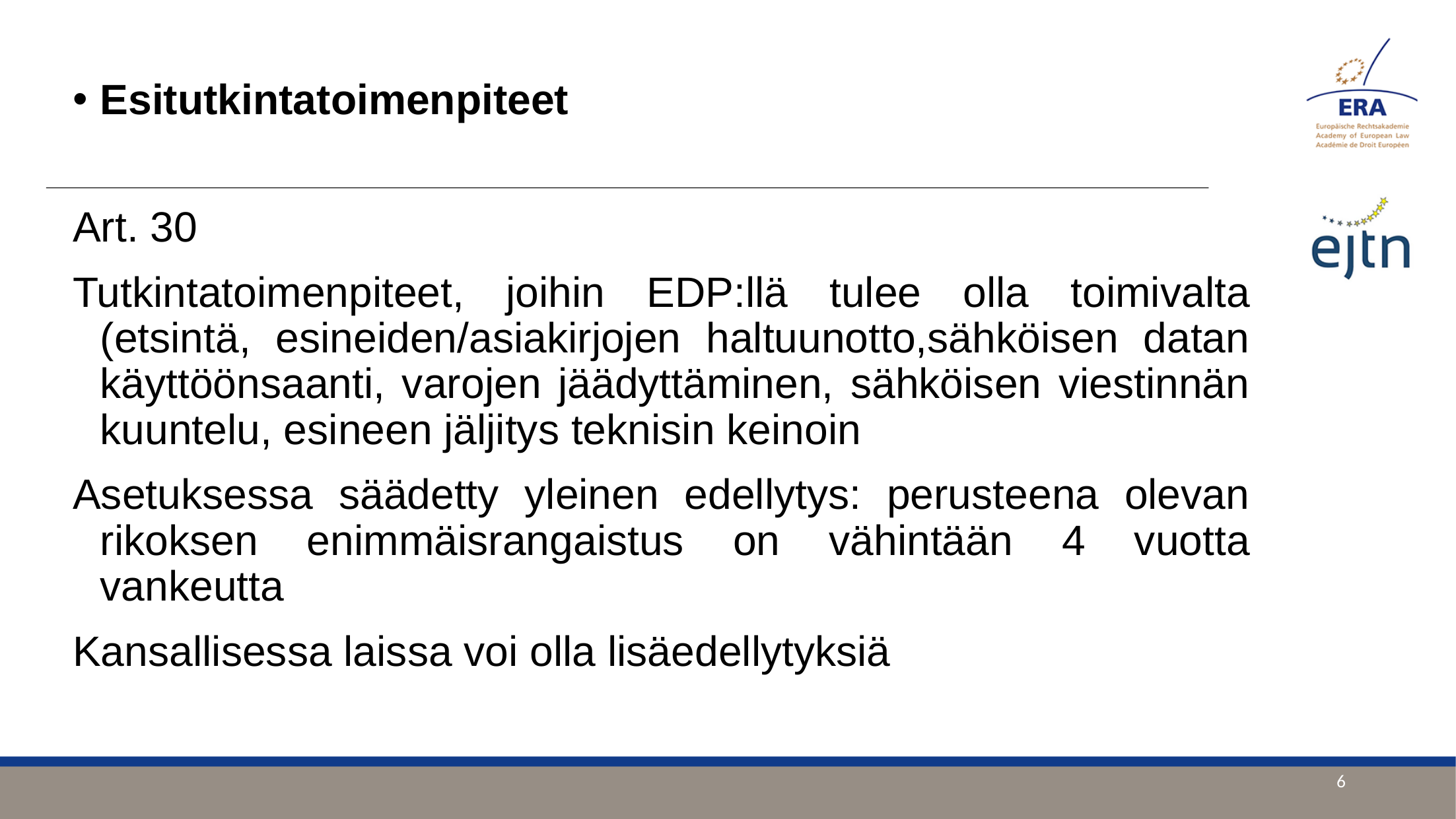

Esitutkintatoimenpiteet
Art. 30
Tutkintatoimenpiteet, joihin EDP:llä tulee olla toimivalta (etsintä, esineiden/asiakirjojen haltuunotto,sähköisen datan käyttöönsaanti, varojen jäädyttäminen, sähköisen viestinnän kuuntelu, esineen jäljitys teknisin keinoin
Asetuksessa säädetty yleinen edellytys: perusteena olevan rikoksen enimmäisrangaistus on vähintään 4 vuotta vankeutta
Kansallisessa laissa voi olla lisäedellytyksiä
6